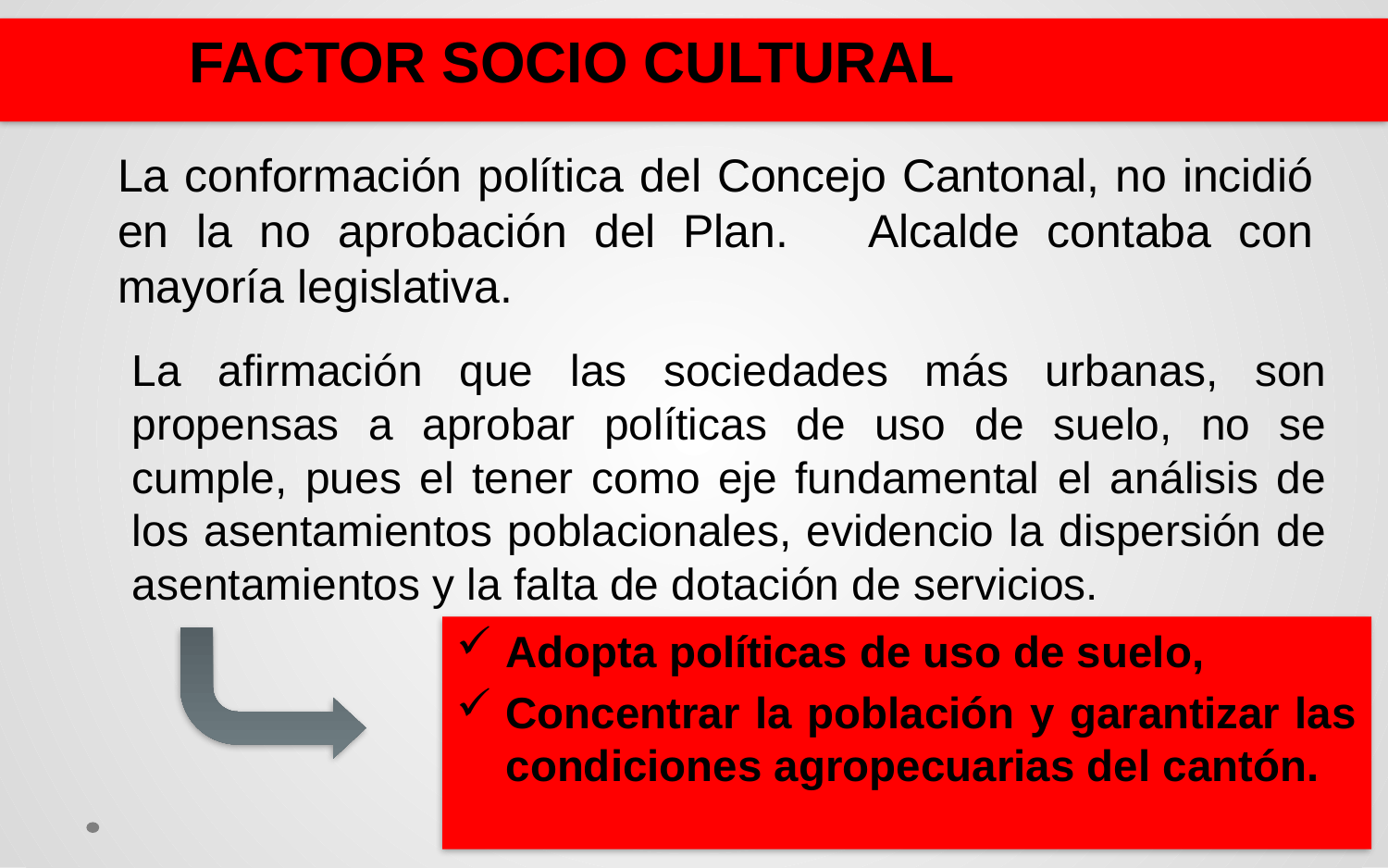

FACTOR SOCIO CULTURAL
La conformación política del Concejo Cantonal, no incidió en la no aprobación del Plan.   Alcalde contaba con mayoría legislativa.
La afirmación que las sociedades más urbanas, son propensas a aprobar políticas de uso de suelo, no se cumple, pues el tener como eje fundamental el análisis de los asentamientos poblacionales, evidencio la dispersión de asentamientos y la falta de dotación de servicios.
Adopta políticas de uso de suelo,
Concentrar la población y garantizar las condiciones agropecuarias del cantón.